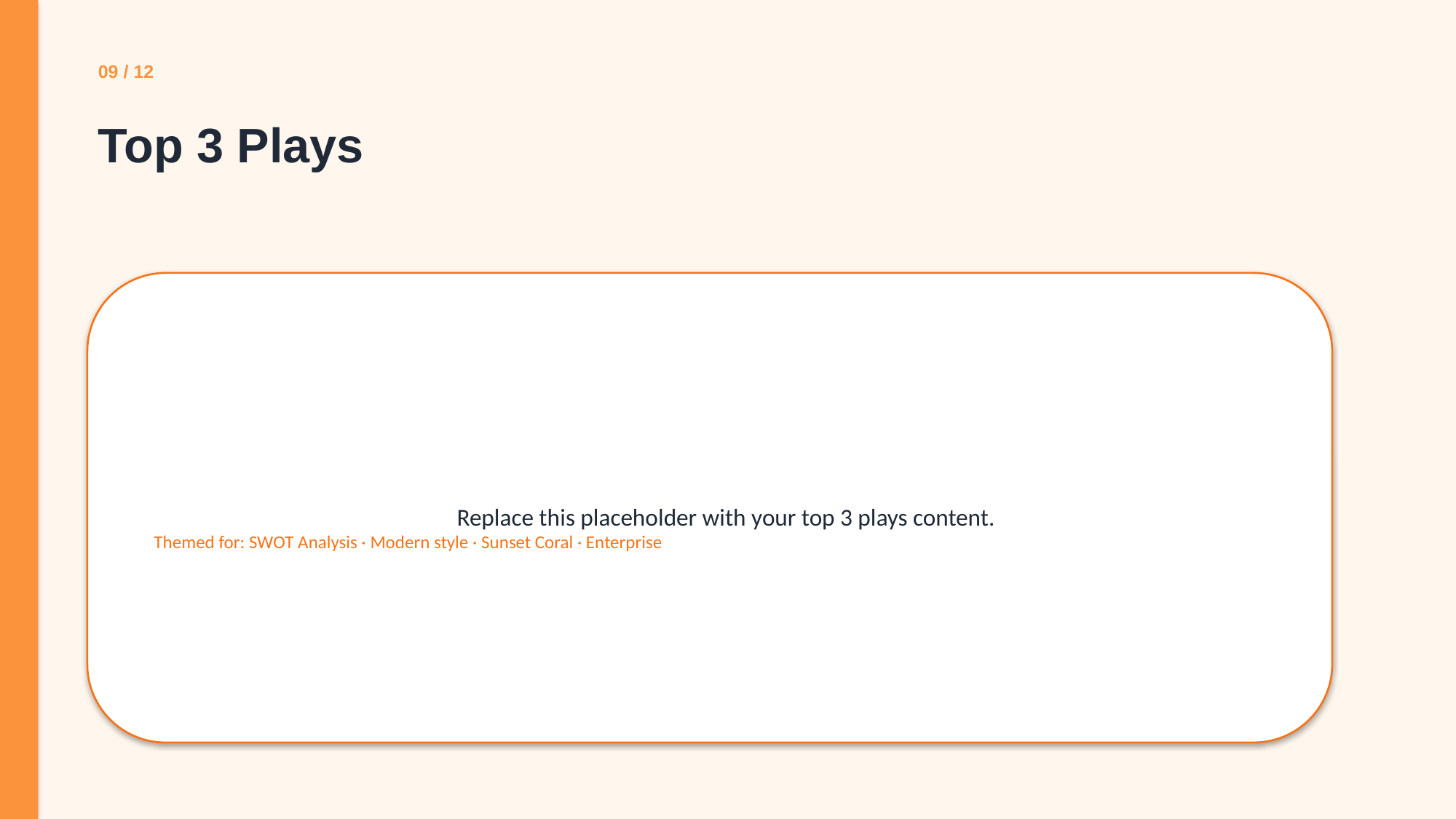

09 / 12
Top 3 Plays
Replace this placeholder with your top 3 plays content.
Themed for: SWOT Analysis · Modern style · Sunset Coral · Enterprise